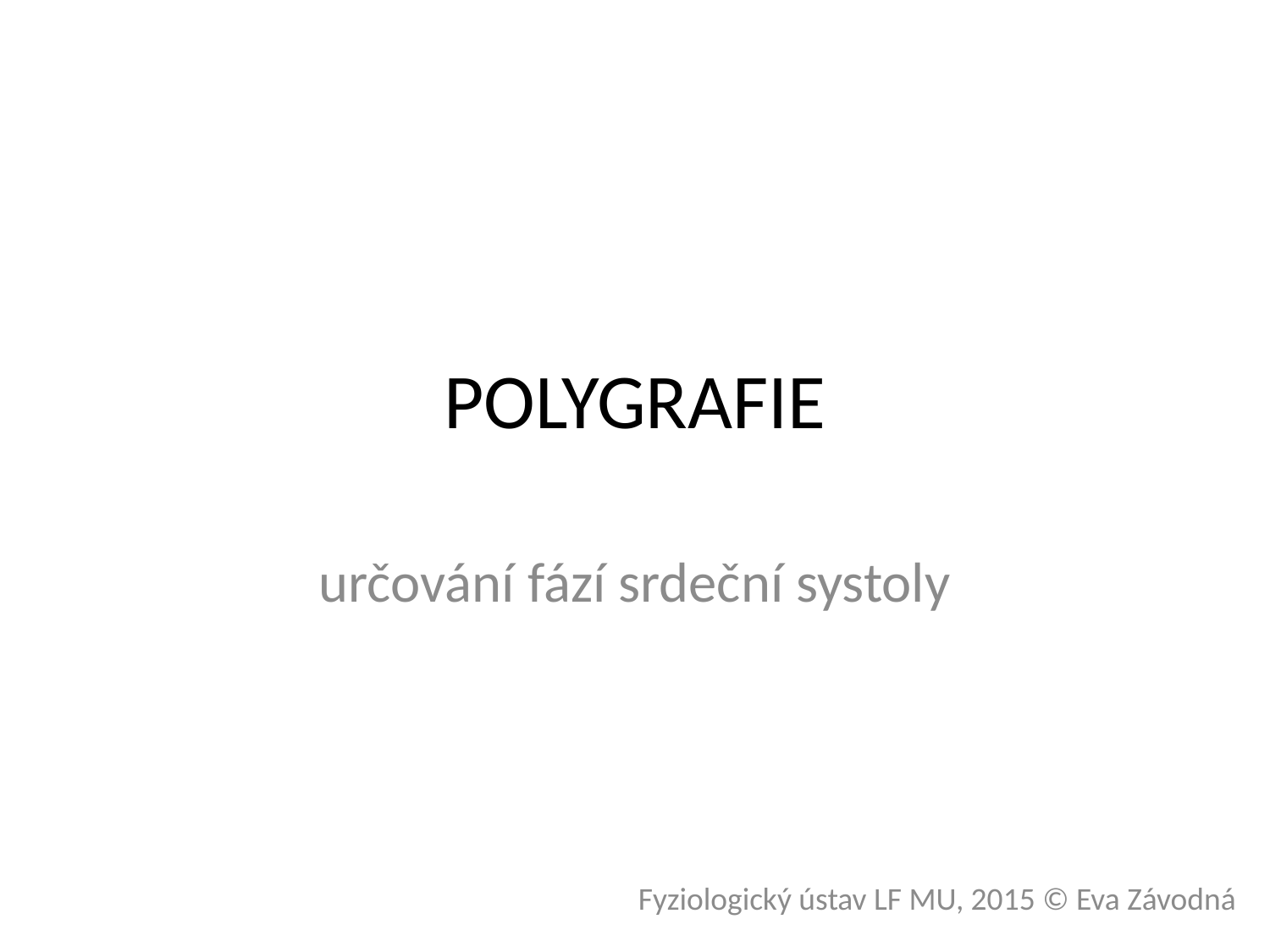

# POLYGRAFIE
určování fází srdeční systoly
Fyziologický ústav LF MU, 2015 © Eva Závodná